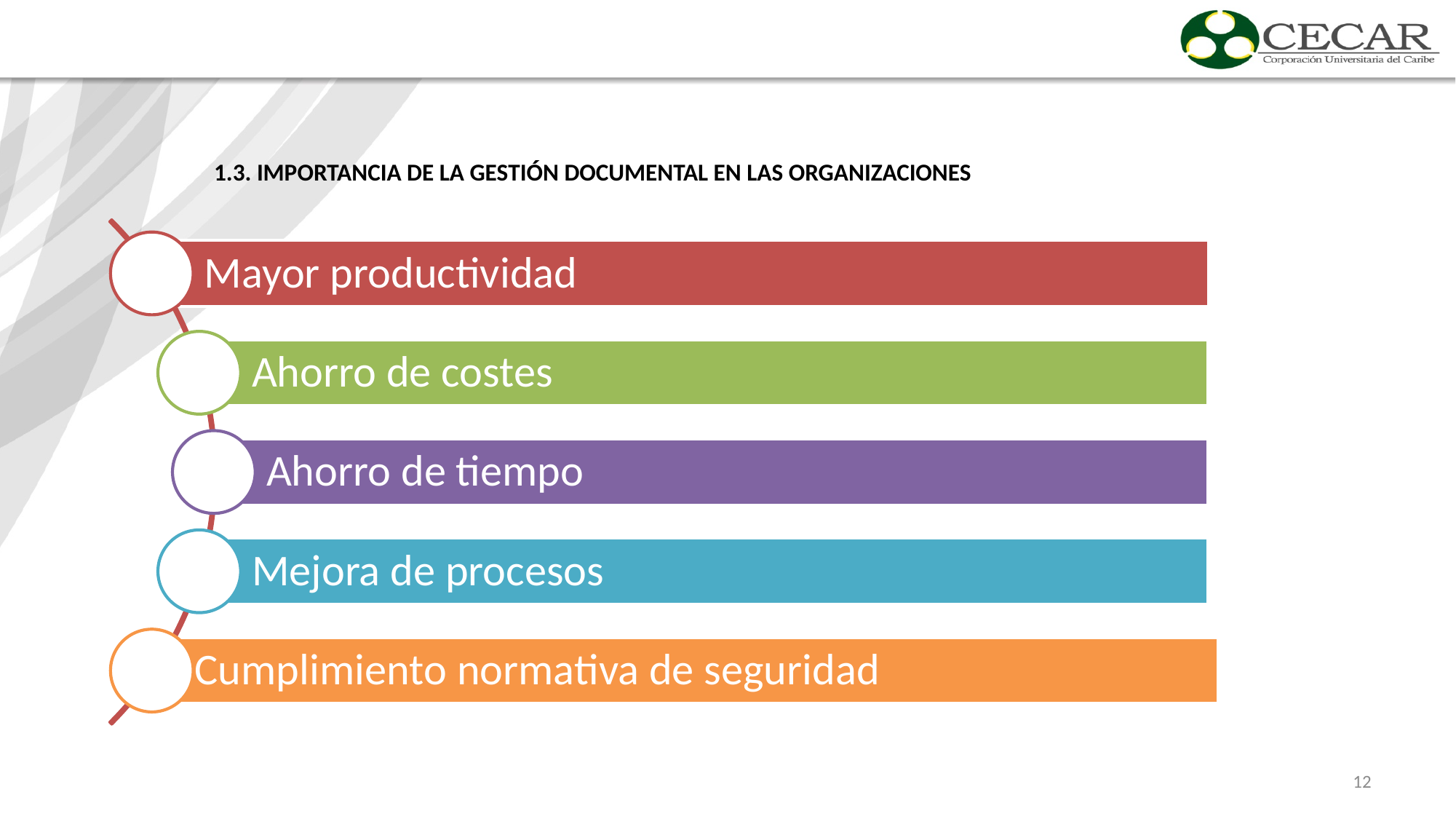

1.3. IMPORTANCIA DE LA GESTIÓN DOCUMENTAL EN LAS ORGANIZACIONES
Mayor productividad
Ahorro de costes
Ahorro de tiempo
Mejora de procesos
Cumplimiento normativa de seguridad
12